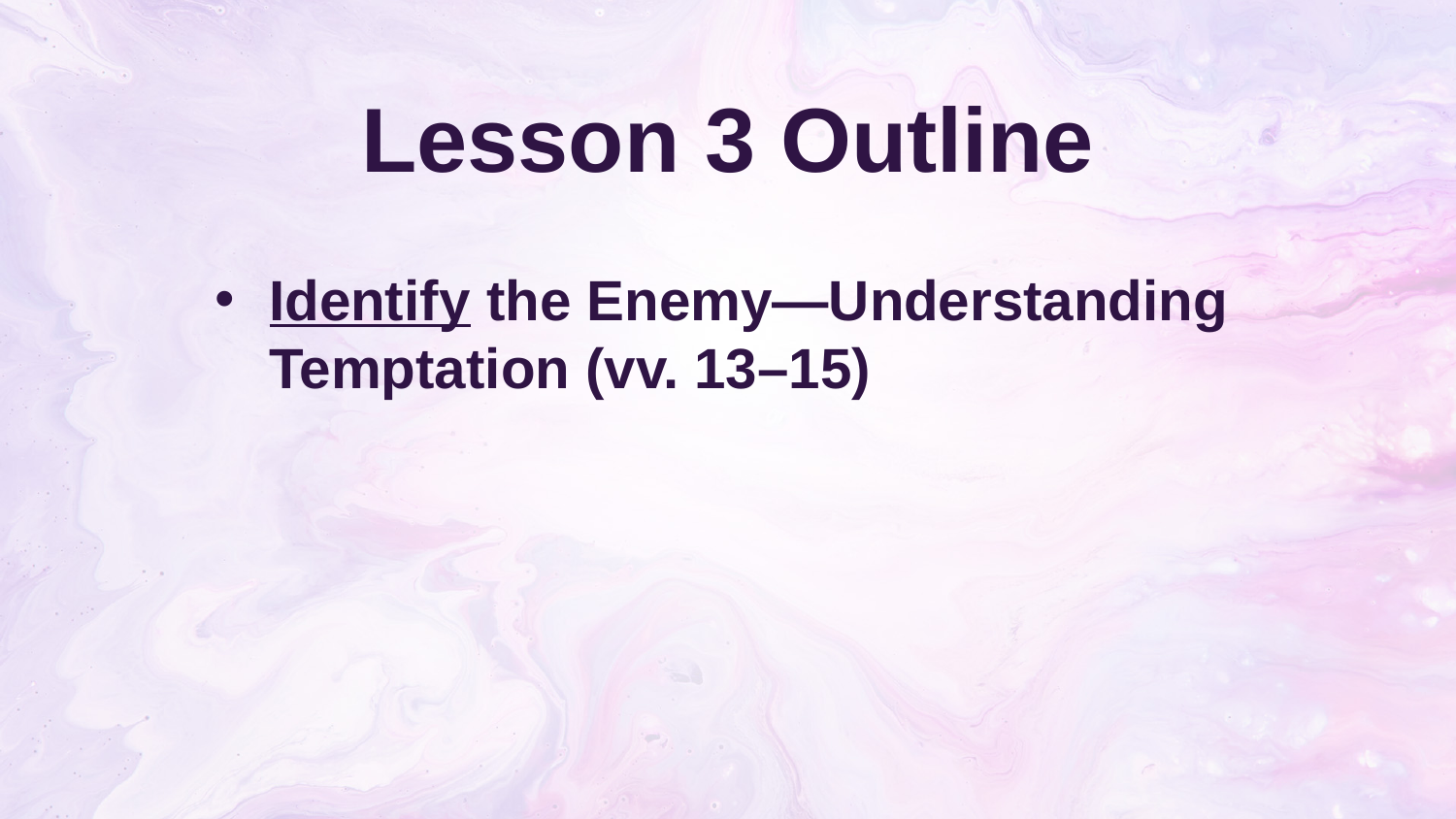

# Lesson 3 Outline
Identify the Enemy—Understanding Temptation (vv. 13–15)